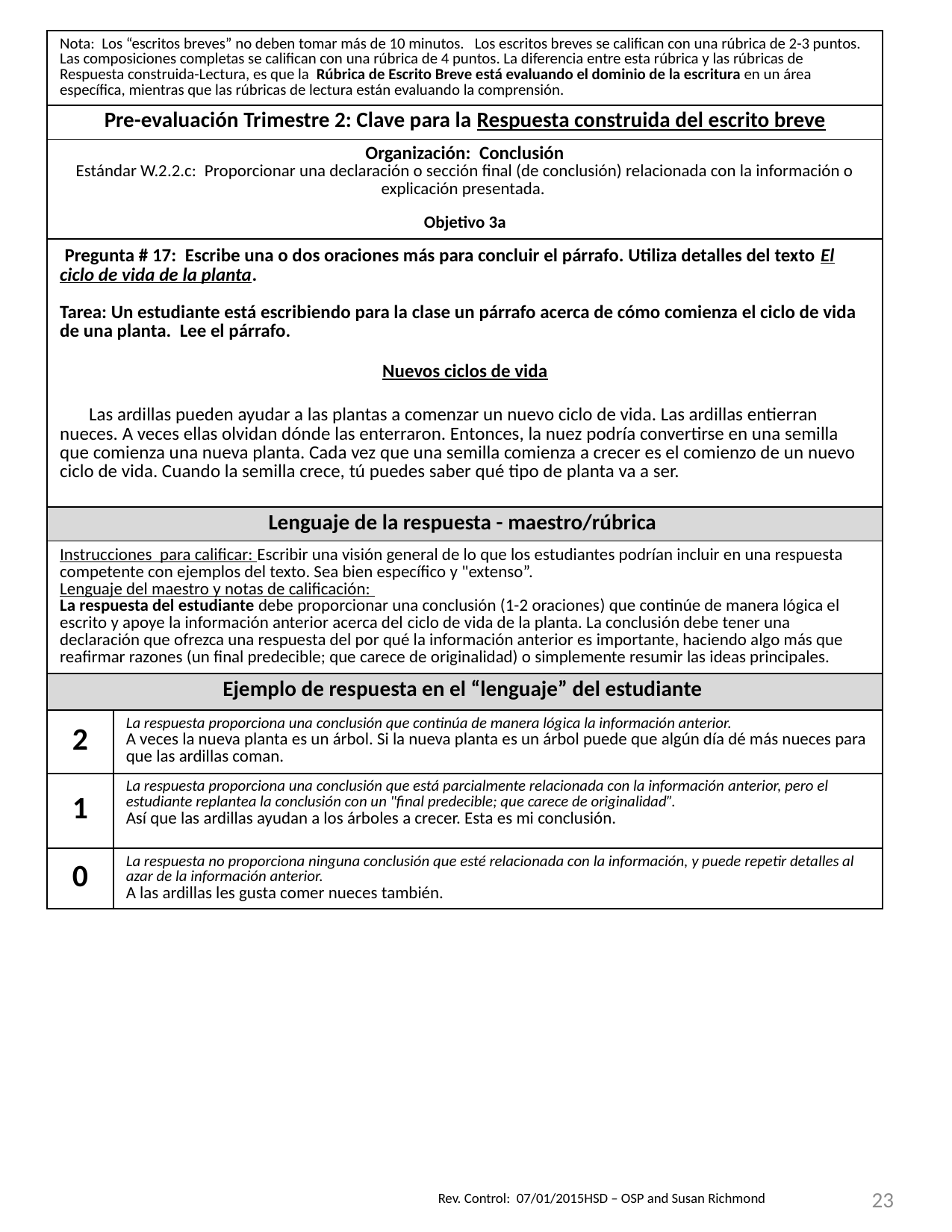

| Nota: Los “escritos breves” no deben tomar más de 10 minutos. Los escritos breves se califican con una rúbrica de 2-3 puntos. Las composiciones completas se califican con una rúbrica de 4 puntos. La diferencia entre esta rúbrica y las rúbricas de Respuesta construida-Lectura, es que la Rúbrica de Escrito Breve está evaluando el dominio de la escritura en un área específica, mientras que las rúbricas de lectura están evaluando la comprensión. |  |
| --- | --- |
| Pre-evaluación Trimestre 2: Clave para la Respuesta construida del escrito breve |  |
| Organización: Conclusión Estándar W.2.2.c: Proporcionar una declaración o sección final (de conclusión) relacionada con la información o explicación presentada. Objetivo 3a |  |
| Pregunta # 17: Escribe una o dos oraciones más para concluir el párrafo. Utiliza detalles del texto El ciclo de vida de la planta. Tarea: Un estudiante está escribiendo para la clase un párrafo acerca de cómo comienza el ciclo de vida de una planta. Lee el párrafo. Nuevos ciclos de vida Las ardillas pueden ayudar a las plantas a comenzar un nuevo ciclo de vida. Las ardillas entierran nueces. A veces ellas olvidan dónde las enterraron. Entonces, la nuez podría convertirse en una semilla que comienza una nueva planta. Cada vez que una semilla comienza a crecer es el comienzo de un nuevo ciclo de vida. Cuando la semilla crece, tú puedes saber qué tipo de planta va a ser. |  |
| Lenguaje de la respuesta - maestro/rúbrica |  |
| Instrucciones para calificar: Escribir una visión general de lo que los estudiantes podrían incluir en una respuesta competente con ejemplos del texto. Sea bien específico y "extenso”. Lenguaje del maestro y notas de calificación: La respuesta del estudiante debe proporcionar una conclusión (1-2 oraciones) que continúe de manera lógica el escrito y apoye la información anterior acerca del ciclo de vida de la planta. La conclusión debe tener una declaración que ofrezca una respuesta del por qué la información anterior es importante, haciendo algo más que reafirmar razones (un final predecible; que carece de originalidad) o simplemente resumir las ideas principales. |  |
| Ejemplo de respuesta en el “lenguaje” del estudiante |  |
| 2 | La respuesta proporciona una conclusión que continúa de manera lógica la información anterior. A veces la nueva planta es un árbol. Si la nueva planta es un árbol puede que algún día dé más nueces para que las ardillas coman. |
| 1 | La respuesta proporciona una conclusión que está parcialmente relacionada con la información anterior, pero el estudiante replantea la conclusión con un "final predecible; que carece de originalidad”. Así que las ardillas ayudan a los árboles a crecer. Esta es mi conclusión. |
| 0 | La respuesta no proporciona ninguna conclusión que esté relacionada con la información, y puede repetir detalles al azar de la información anterior. A las ardillas les gusta comer nueces también. |
23